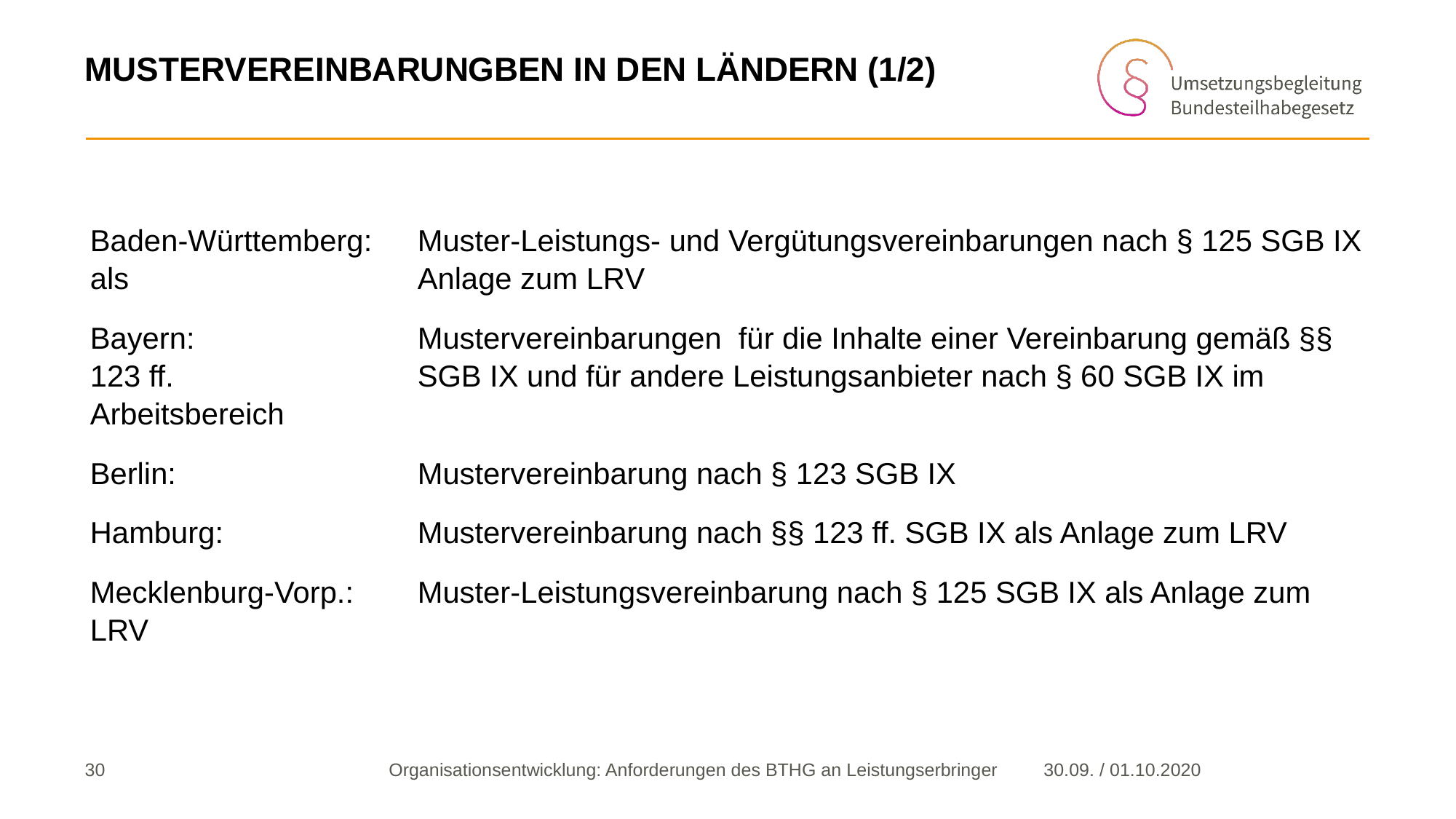

# Mustervereinbarungben in den Ländern (1/2)

Baden-Württemberg:	Muster-Leistungs- und Vergütungsvereinbarungen nach § 125 SGB IX als 			Anlage zum LRV
Bayern:			Mustervereinbarungen  für die Inhalte einer Vereinbarung gemäß §§ 123 ff. 			SGB IX und für andere Leistungsanbieter nach § 60 SGB IX im Arbeitsbereich
Berlin:			Mustervereinbarung nach § 123 SGB IX
Hamburg:		Mustervereinbarung nach §§ 123 ff. SGB IX als Anlage zum LRV
Mecklenburg-Vorp.: 	Muster-Leistungsvereinbarung nach § 125 SGB IX als Anlage zum LRV

30
Organisationsentwicklung: Anforderungen des BTHG an Leistungserbringer 	30.09. / 01.10.2020